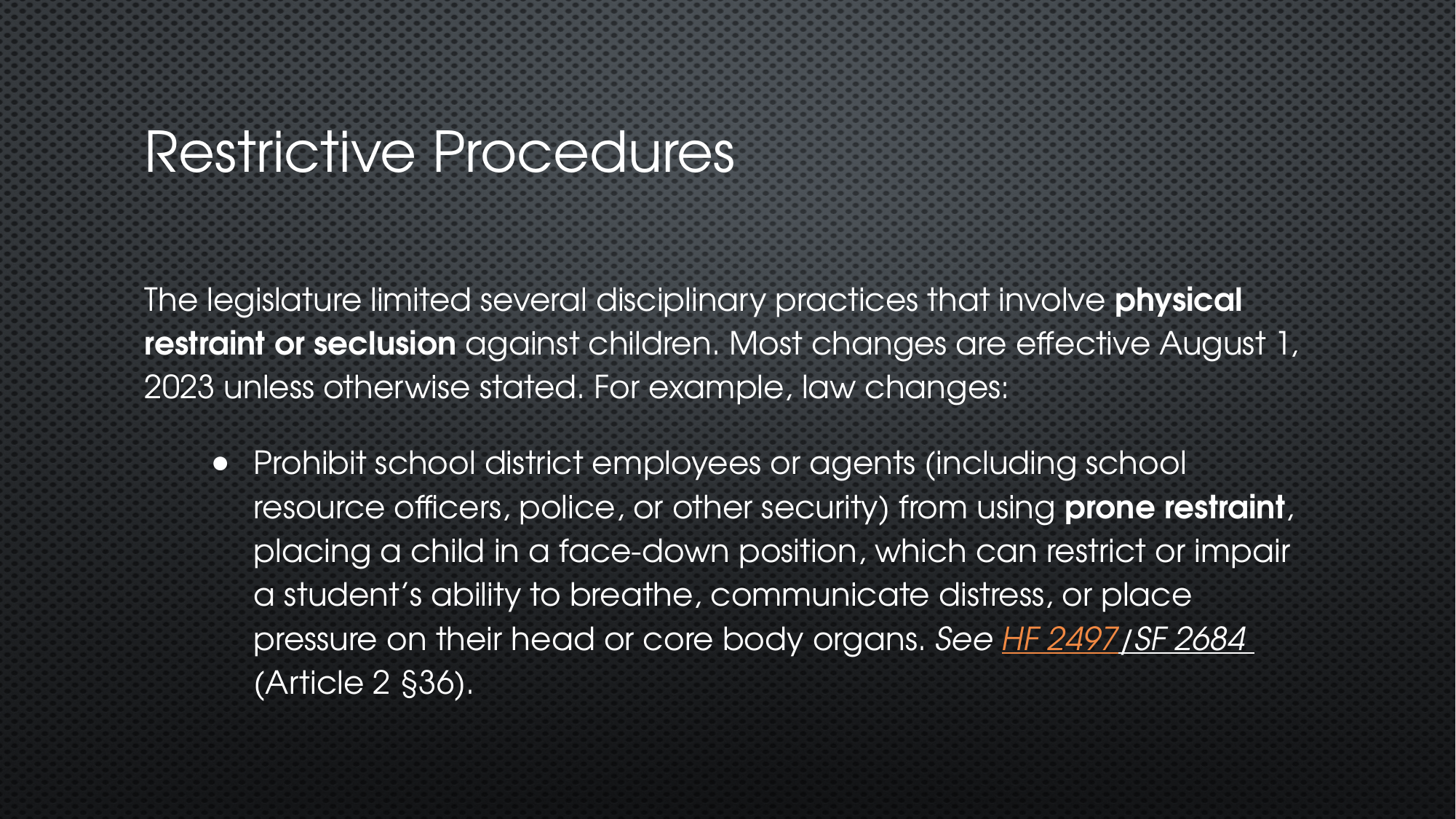

# Restrictive Procedures

The legislature limited several disciplinary practices that involve physical restraint or seclusion against children. Most changes are effective August 1, 2023 unless otherwise stated. For example, law changes:
Prohibit school district employees or agents (including school resource officers, police, or other security) from using prone restraint, placing a child in a face-down position, which can restrict or impair a student’s ability to breathe, communicate distress, or place pressure on their head or core body organs. See HF 2497/SF 2684 (Article 2 §36).